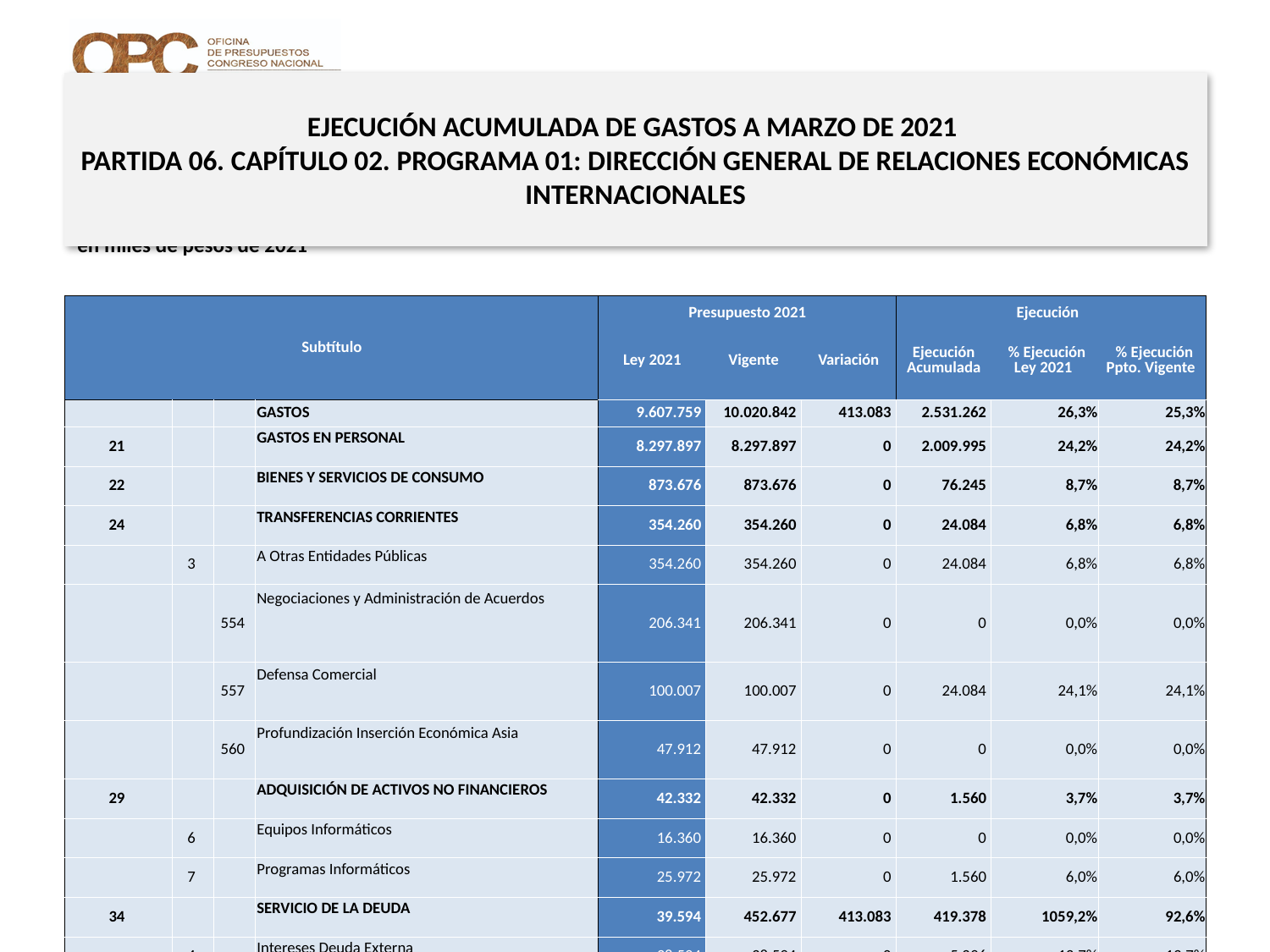

# EJECUCIÓN ACUMULADA DE GASTOS A MARZO DE 2021 PARTIDA 06. CAPÍTULO 02. PROGRAMA 01: DIRECCIÓN GENERAL DE RELACIONES ECONÓMICAS INTERNACIONALES
en miles de pesos de 2021
| Subtítulo |  |  |  | Presupuesto 2021 |  |  | Ejecución |  |  |
| --- | --- | --- | --- | --- | --- | --- | --- | --- | --- |
|  |  |  |  | Ley 2021 | Vigente | Variación | Ejecución Acumulada | % Ejecución Ley 2021 | % Ejecución Ppto. Vigente |
|  |  |  | GASTOS | 9.607.759 | 10.020.842 | 413.083 | 2.531.262 | 26,3% | 25,3% |
| 21 |  |  | GASTOS EN PERSONAL | 8.297.897 | 8.297.897 | 0 | 2.009.995 | 24,2% | 24,2% |
| 22 |  |  | BIENES Y SERVICIOS DE CONSUMO | 873.676 | 873.676 | 0 | 76.245 | 8,7% | 8,7% |
| 24 |  |  | TRANSFERENCIAS CORRIENTES | 354.260 | 354.260 | 0 | 24.084 | 6,8% | 6,8% |
|  | 3 |  | A Otras Entidades Públicas | 354.260 | 354.260 | 0 | 24.084 | 6,8% | 6,8% |
|  |  | 554 | Negociaciones y Administración de Acuerdos | 206.341 | 206.341 | 0 | 0 | 0,0% | 0,0% |
|  |  | 557 | Defensa Comercial | 100.007 | 100.007 | 0 | 24.084 | 24,1% | 24,1% |
|  |  | 560 | Profundización Inserción Económica Asia | 47.912 | 47.912 | 0 | 0 | 0,0% | 0,0% |
| 29 |  |  | ADQUISICIÓN DE ACTIVOS NO FINANCIEROS | 42.332 | 42.332 | 0 | 1.560 | 3,7% | 3,7% |
|  | 6 |  | Equipos Informáticos | 16.360 | 16.360 | 0 | 0 | 0,0% | 0,0% |
|  | 7 |  | Programas Informáticos | 25.972 | 25.972 | 0 | 1.560 | 6,0% | 6,0% |
| 34 |  |  | SERVICIO DE LA DEUDA | 39.594 | 452.677 | 413.083 | 419.378 | 1059,2% | 92,6% |
|  | 4 |  | Intereses Deuda Externa | 38.594 | 38.594 | 0 | 5.296 | 13,7% | 13,7% |
|  | 7 |  | Deuda Flotante | 1.000 | 414.083 | 413.083 | 414.082 | 41408,2% | 100,0% |
Fuente: Elaboración propia en base  a Informes de ejecución presupuestaria mensual de DIPRES
9